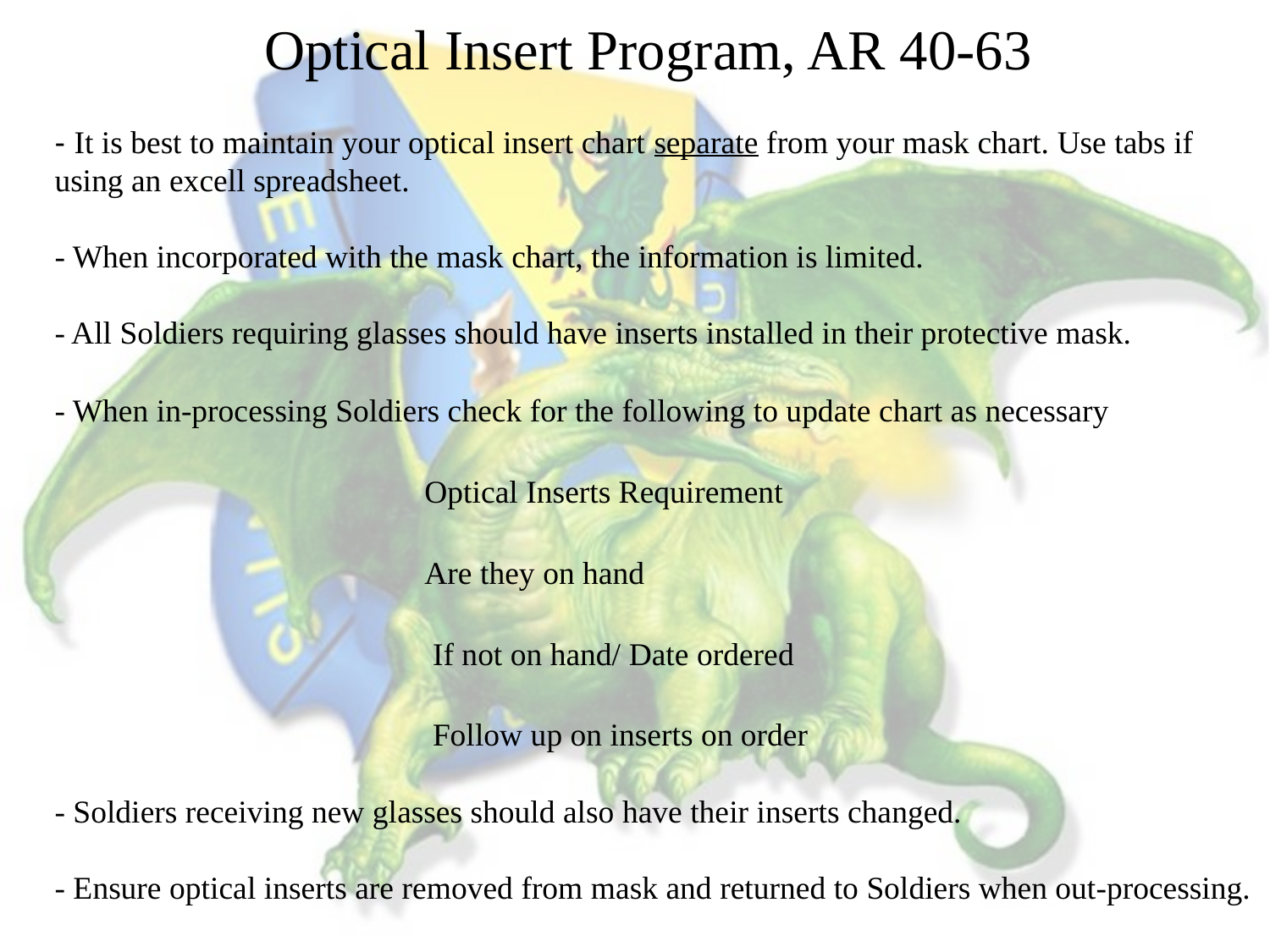

Optical Insert Program, AR 40-63
- It is best to maintain your optical insert chart separate from your mask chart. Use tabs if using an excell spreadsheet.

- When incorporated with the mask chart, the information is limited.

- All Soldiers requiring glasses should have inserts installed in their protective mask.

- When in-processing Soldiers check for the following to update chart as necessary

                                              Optical Inserts Requirement

                                              Are they on hand

                                               If not on hand/ Date ordered

                                               Follow up on inserts on order

- Soldiers receiving new glasses should also have their inserts changed.

- Ensure optical inserts are removed from mask and returned to Soldiers when out-processing.